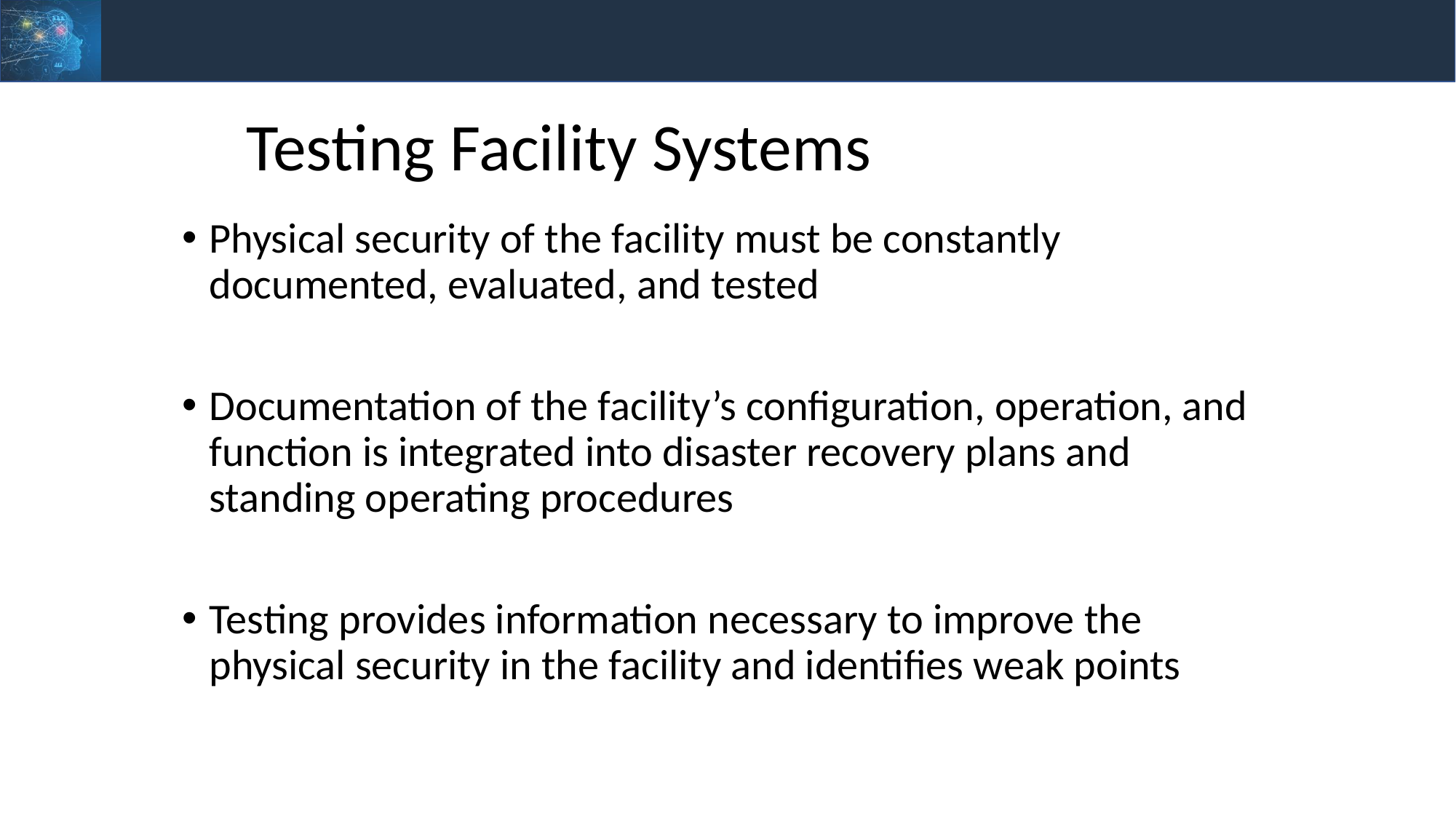

Testing Facility Systems
Physical security of the facility must be constantly documented, evaluated, and tested

Documentation of the facility’s configuration, operation, and function is integrated into disaster recovery plans and standing operating procedures

Testing provides information necessary to improve the physical security in the facility and identifies weak points